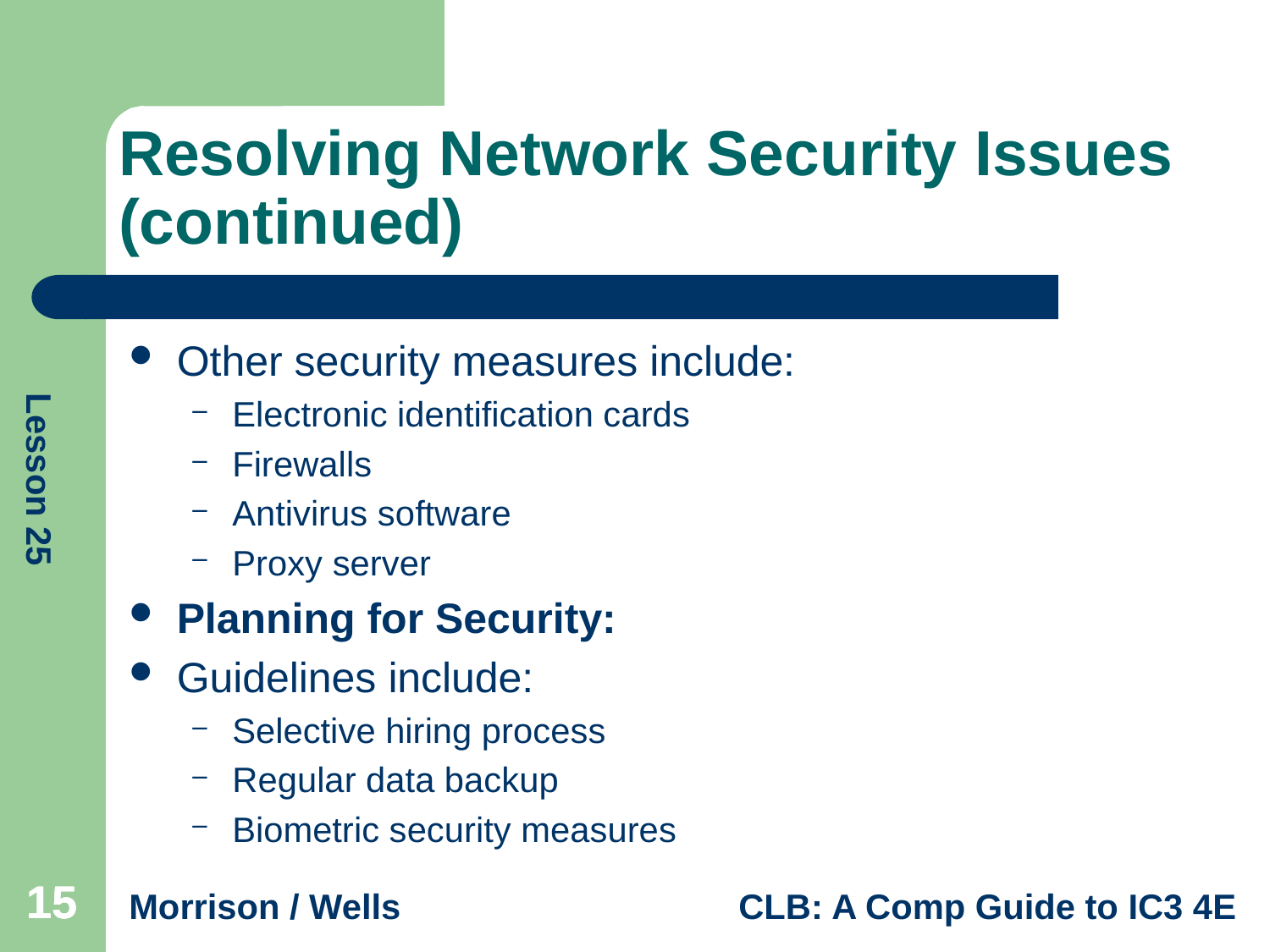

# Resolving Network Security Issues (continued)
Other security measures include:
Electronic identification cards
Firewalls
Antivirus software
Proxy server
Planning for Security:
Guidelines include:
Selective hiring process
Regular data backup
Biometric security measures

15
15
15